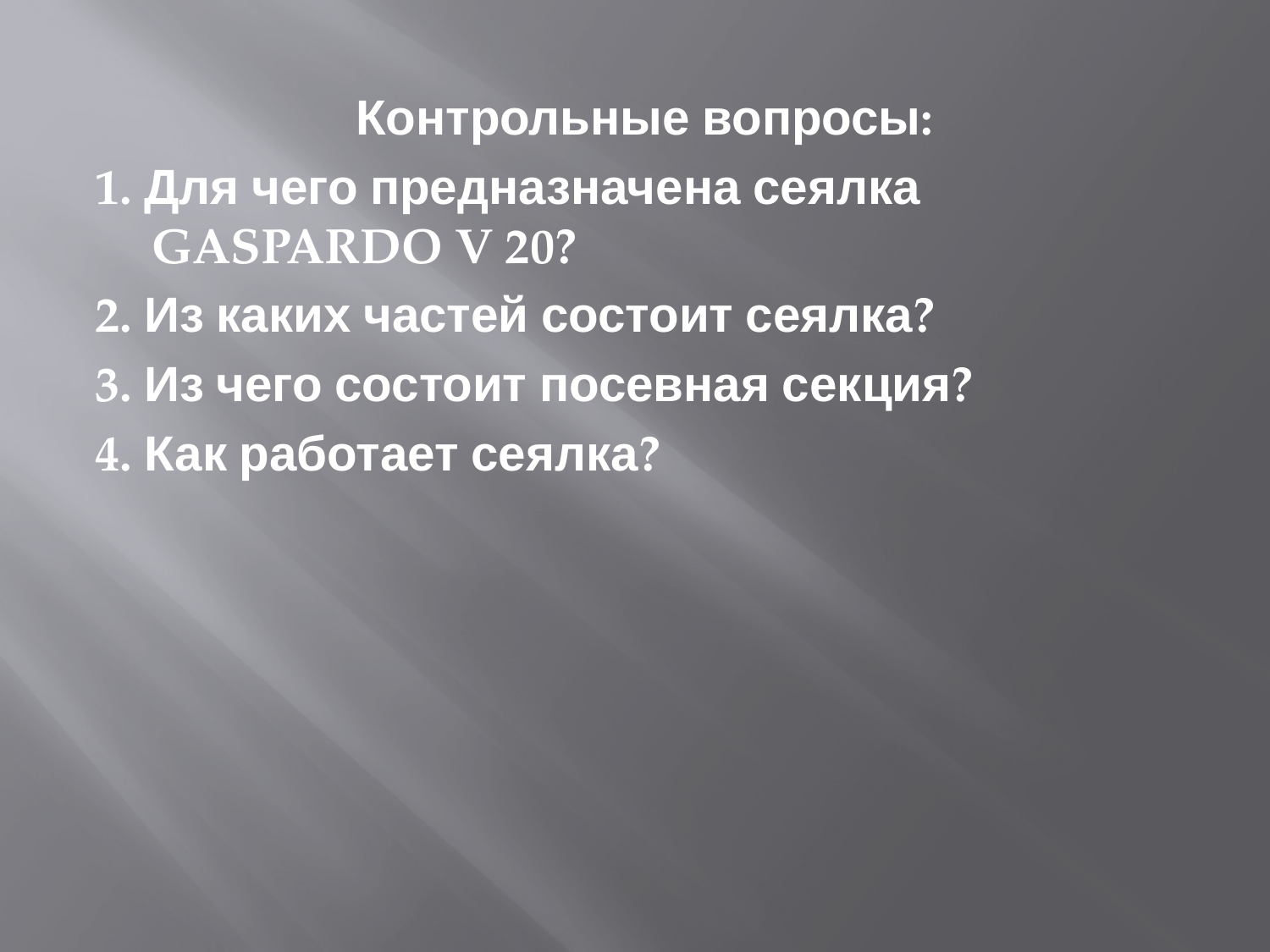

Контрольные вопросы:
1. Для чего предназначена сеялка GASPARDO V 20?
2. Из каких частей состоит сеялка?
3. Из чего состоит посевная секция?
4. Как работает сеялка?